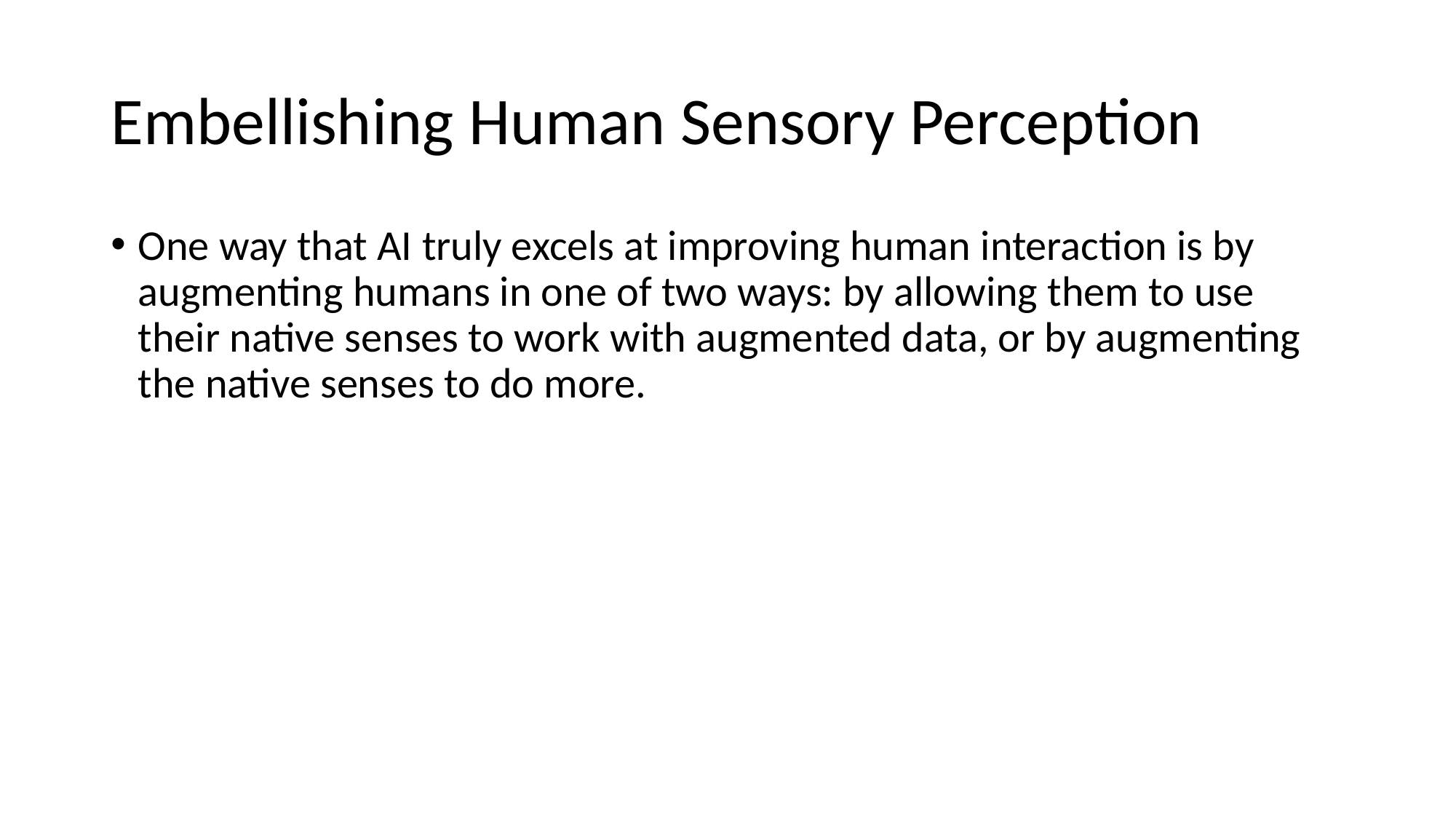

# Embellishing Human Sensory Perception
One way that AI truly excels at improving human interaction is by augmenting humans in one of two ways: by allowing them to use their native senses to work with augmented data, or by augmenting the native senses to do more.